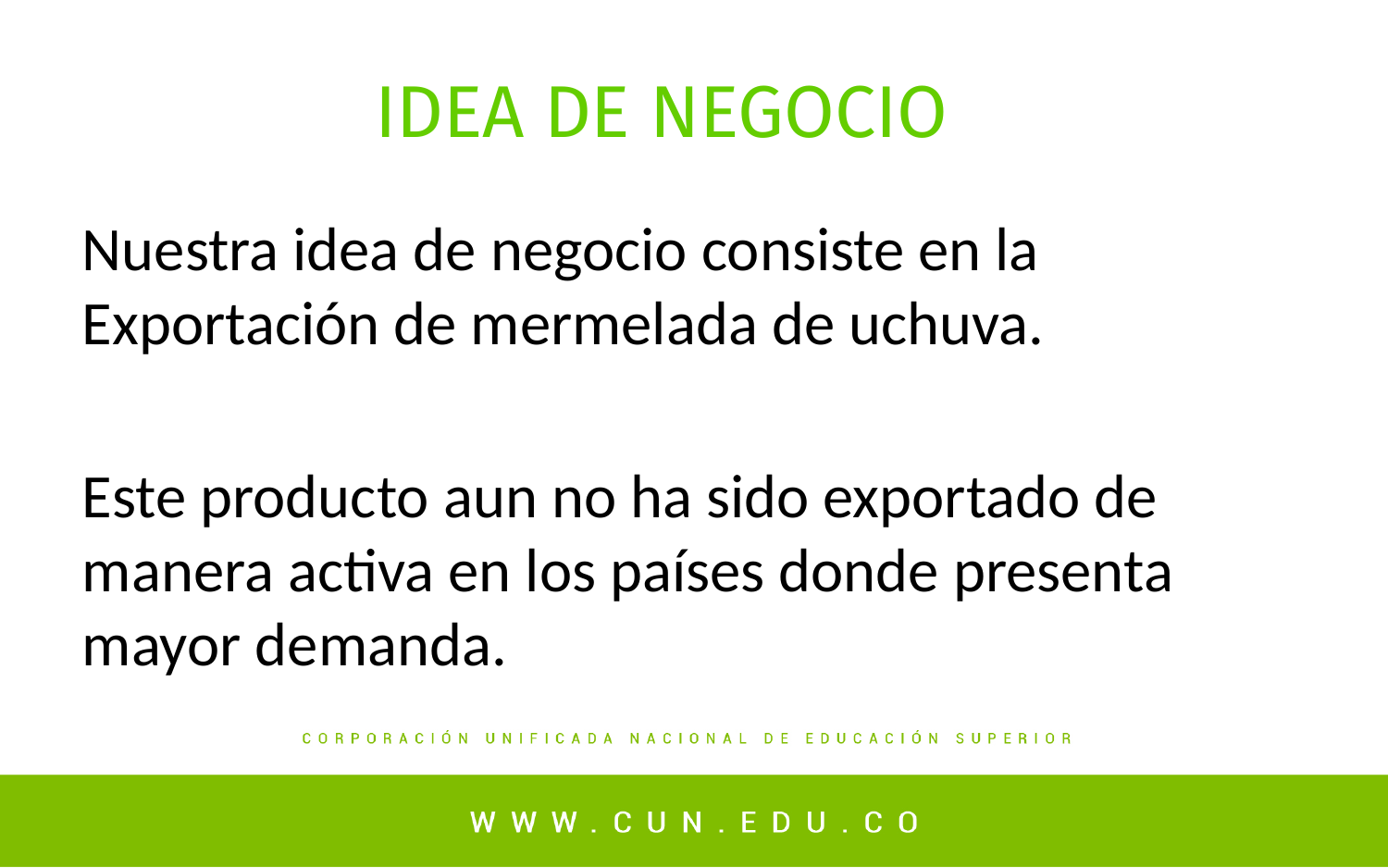

# IDEA DE NEGOCIO

Nuestra idea de negocio consiste en la Exportación de mermelada de uchuva.

Este producto aun no ha sido exportado de manera activa en los países donde presenta mayor demanda.